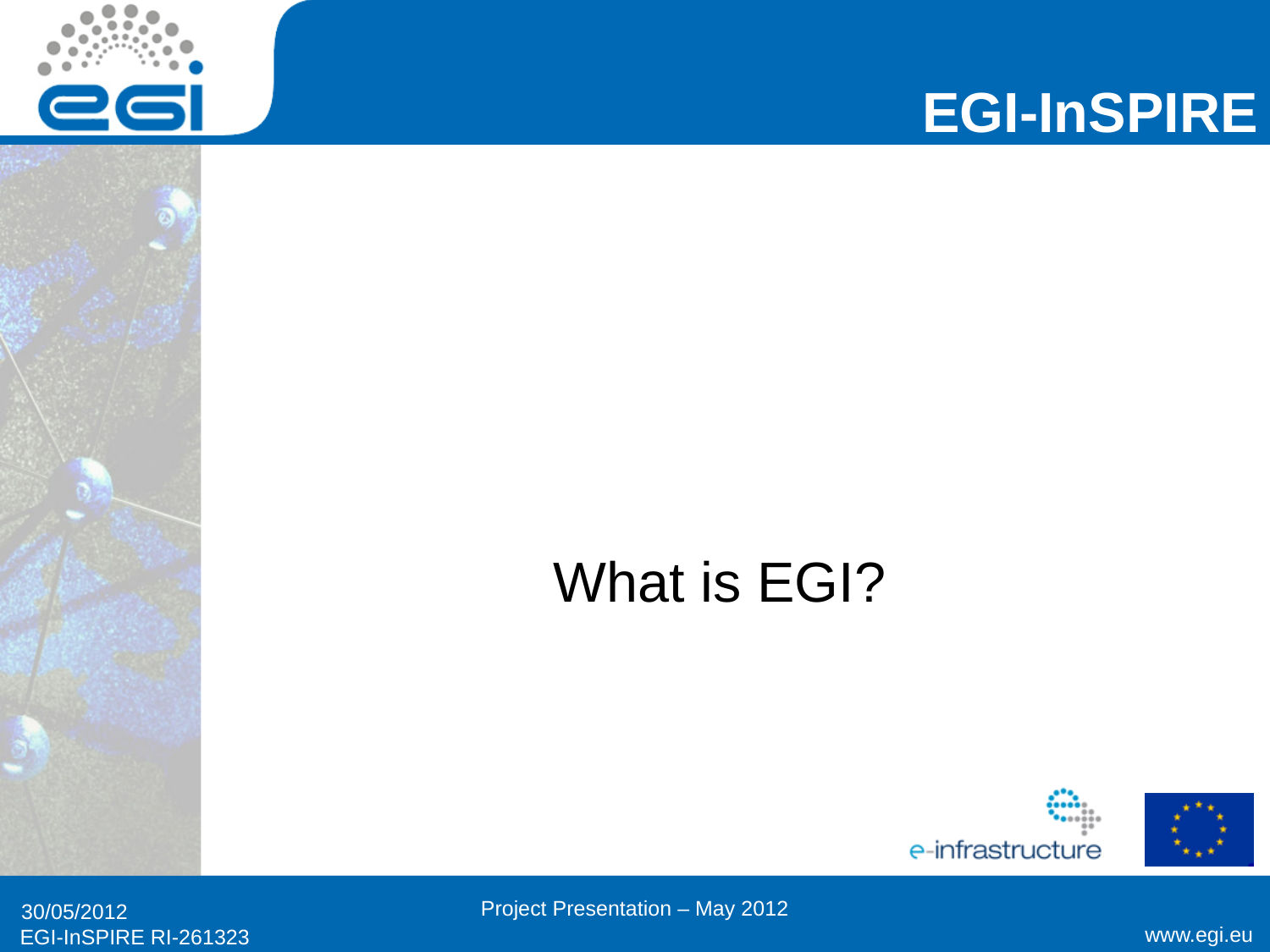

#
What is EGI?
Project Presentation – May 2012
30/05/2012